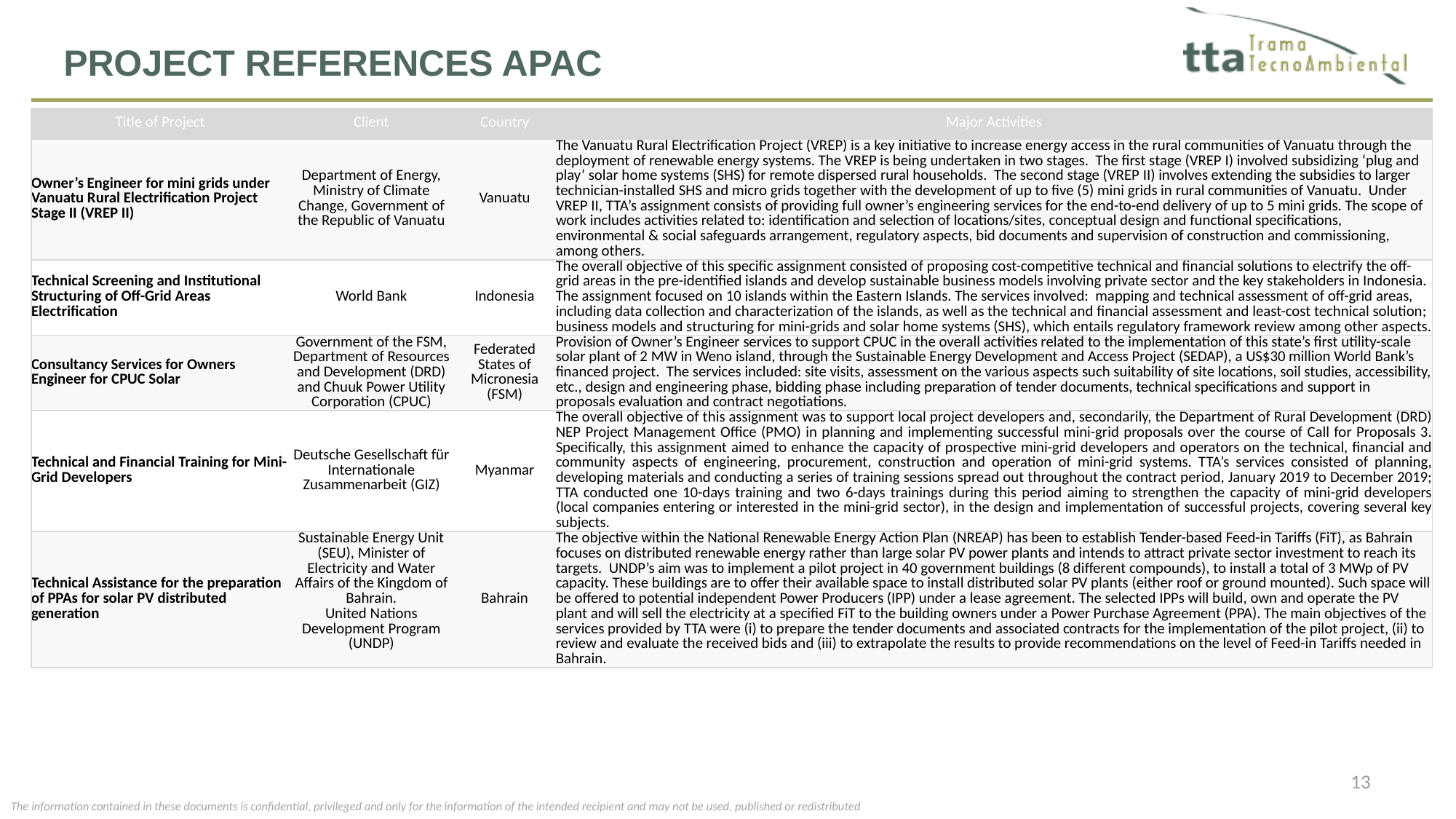

# Project references APAC
| Title of Project | Client | Country | Major Activities |
| --- | --- | --- | --- |
| Owner’s Engineer for mini grids under Vanuatu Rural Electrification Project Stage II (VREP II) | Department of Energy, Ministry of Climate Change, Government of the Republic of Vanuatu | Vanuatu | The Vanuatu Rural Electrification Project (VREP) is a key initiative to increase energy access in the rural communities of Vanuatu through the deployment of renewable energy systems. The VREP is being undertaken in two stages. The first stage (VREP I) involved subsidizing ‘plug and play’ solar home systems (SHS) for remote dispersed rural households. The second stage (VREP II) involves extending the subsidies to larger technician-installed SHS and micro grids together with the development of up to five (5) mini grids in rural communities of Vanuatu. Under VREP II, TTA’s assignment consists of providing full owner’s engineering services for the end-to-end delivery of up to 5 mini grids. The scope of work includes activities related to: identification and selection of locations/sites, conceptual design and functional specifications, environmental & social safeguards arrangement, regulatory aspects, bid documents and supervision of construction and commissioning, among others. |
| Technical Screening and Institutional Structuring of Off-Grid Areas Electrification | World Bank | Indonesia | The overall objective of this specific assignment consisted of proposing cost-competitive technical and financial solutions to electrify the off-grid areas in the pre-identified islands and develop sustainable business models involving private sector and the key stakeholders in Indonesia. The assignment focused on 10 islands within the Eastern Islands. The services involved: mapping and technical assessment of off-grid areas, including data collection and characterization of the islands, as well as the technical and financial assessment and least-cost technical solution; business models and structuring for mini-grids and solar home systems (SHS), which entails regulatory framework review among other aspects. |
| Consultancy Services for Owners Engineer for CPUC Solar | Government of the FSM, Department of Resources and Development (DRD) and Chuuk Power Utility Corporation (CPUC) | Federated States of Micronesia (FSM) | Provision of Owner’s Engineer services to support CPUC in the overall activities related to the implementation of this state’s first utility-scale solar plant of 2 MW in Weno island, through the Sustainable Energy Development and Access Project (SEDAP), a US$30 million World Bank’s financed project. The services included: site visits, assessment on the various aspects such suitability of site locations, soil studies, accessibility, etc., design and engineering phase, bidding phase including preparation of tender documents, technical specifications and support in proposals evaluation and contract negotiations. |
| Technical and Financial Training for Mini-Grid Developers | Deutsche Gesellschaft für Internationale Zusammenarbeit (GIZ) | Myanmar | The overall objective of this assignment was to support local project developers and, secondarily, the Department of Rural Development (DRD) NEP Project Management Office (PMO) in planning and implementing successful mini-grid proposals over the course of Call for Proposals 3. Specifically, this assignment aimed to enhance the capacity of prospective mini-grid developers and operators on the technical, financial and community aspects of engineering, procurement, construction and operation of mini-grid systems. TTA’s services consisted of planning, developing materials and conducting a series of training sessions spread out throughout the contract period, January 2019 to December 2019; TTA conducted one 10-days training and two 6-days trainings during this period aiming to strengthen the capacity of mini-grid developers (local companies entering or interested in the mini-grid sector), in the design and implementation of successful projects, covering several key subjects. |
| Technical Assistance for the preparation of PPAs for solar PV distributed generation | Sustainable Energy Unit (SEU), Minister of Electricity and Water Affairs of the Kingdom of Bahrain. United Nations Development Program (UNDP) | Bahrain | The objective within the National Renewable Energy Action Plan (NREAP) has been to establish Tender-based Feed-in Tariffs (FiT), as Bahrain focuses on distributed renewable energy rather than large solar PV power plants and intends to attract private sector investment to reach its targets. UNDP’s aim was to implement a pilot project in 40 government buildings (8 different compounds), to install a total of 3 MWp of PV capacity. These buildings are to offer their available space to install distributed solar PV plants (either roof or ground mounted). Such space will be offered to potential independent Power Producers (IPP) under a lease agreement. The selected IPPs will build, own and operate the PV plant and will sell the electricity at a specified FiT to the building owners under a Power Purchase Agreement (PPA). The main objectives of the services provided by TTA were (i) to prepare the tender documents and associated contracts for the implementation of the pilot project, (ii) to review and evaluate the received bids and (iii) to extrapolate the results to provide recommendations on the level of Feed-in Tariffs needed in Bahrain. |
13